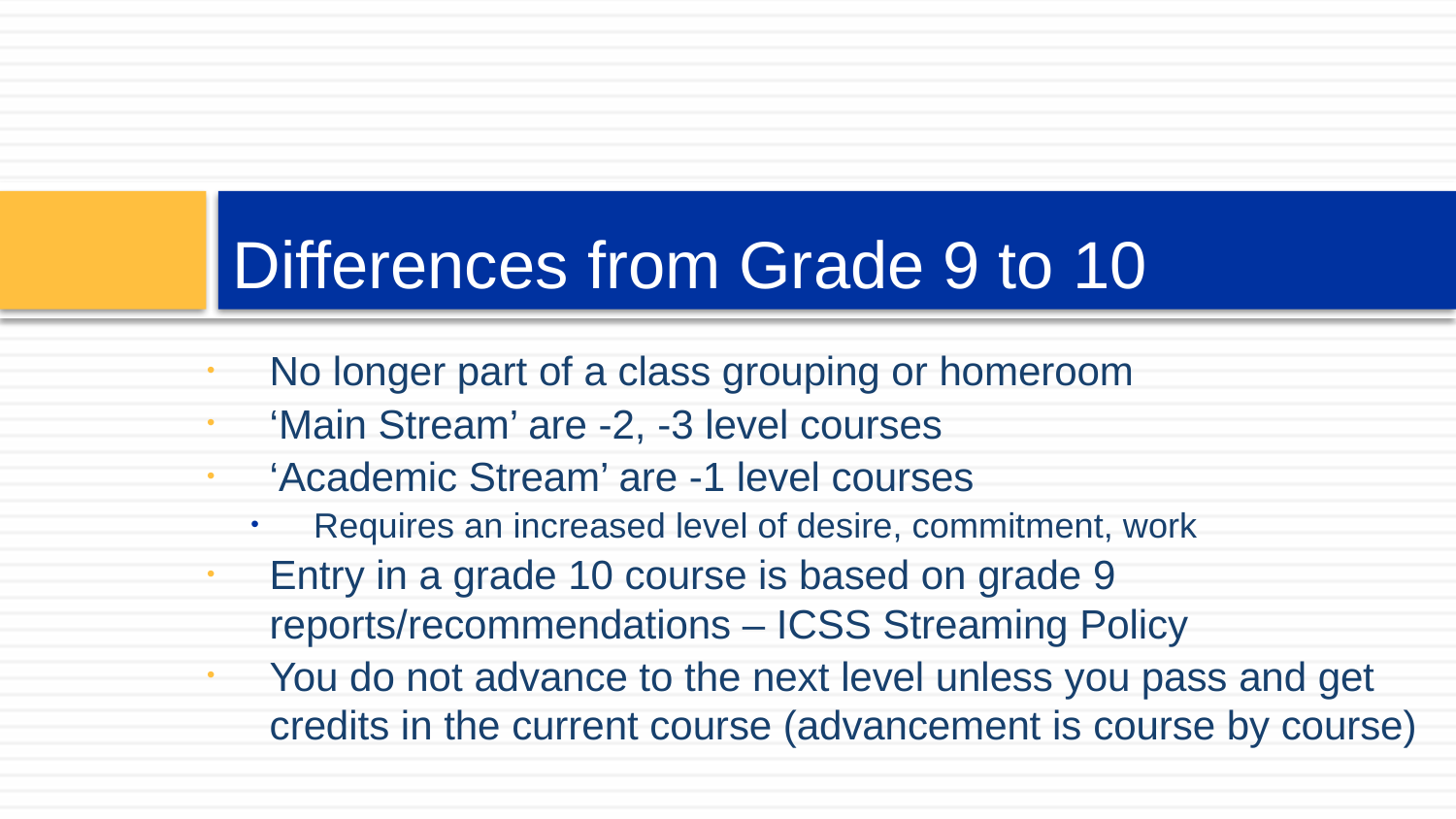

# Differences from Grade 9 to 10
No longer part of a class grouping or homeroom
‘Main Stream’ are -2, -3 level courses
‘Academic Stream’ are -1 level courses
Requires an increased level of desire, commitment, work
Entry in a grade 10 course is based on grade 9 reports/recommendations – ICSS Streaming Policy
You do not advance to the next level unless you pass and get credits in the current course (advancement is course by course)